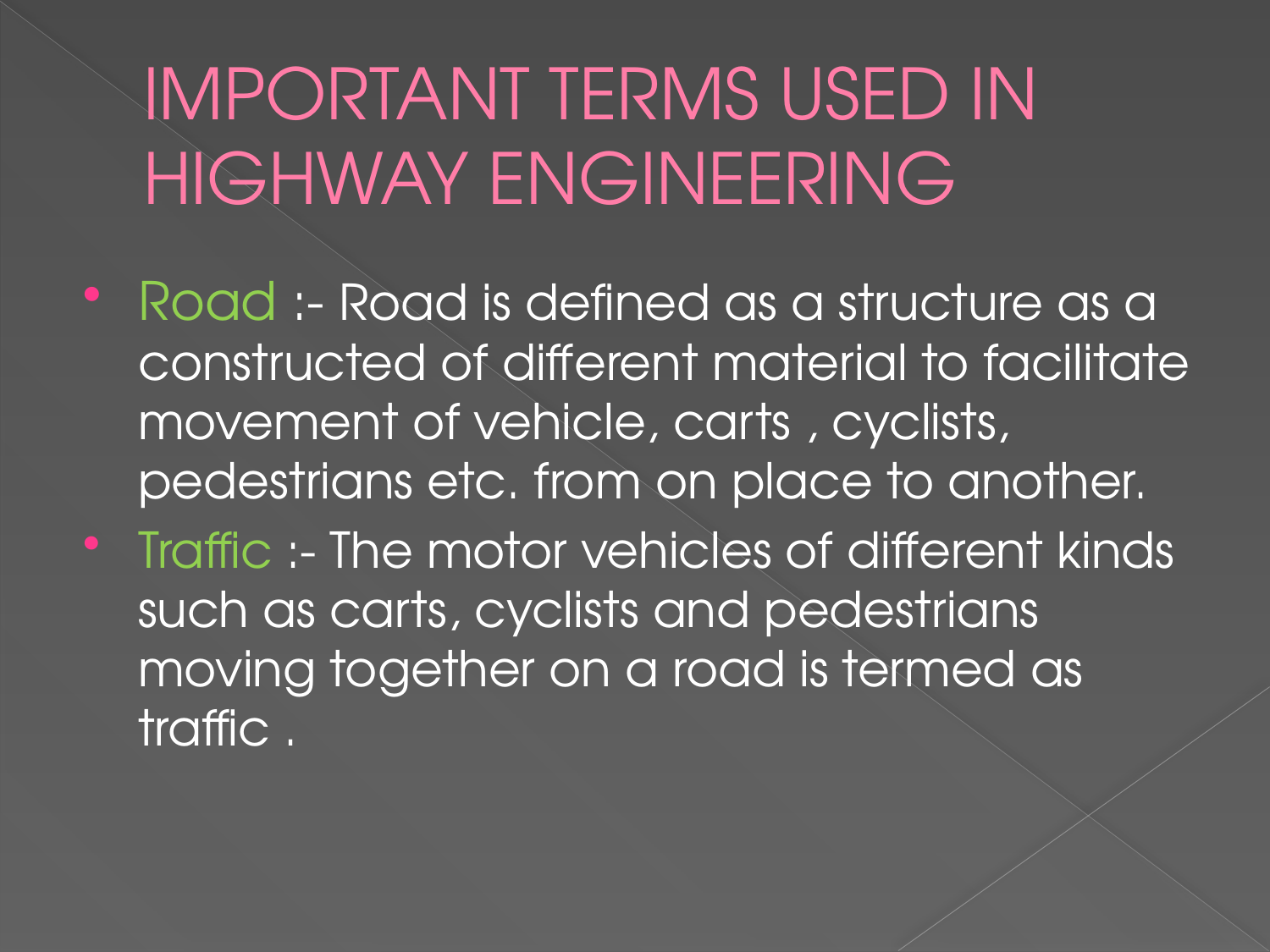

# IMPORTANT TERMS USED IN HIGHWAY ENGINEERING
Road :- Road is defined as a structure as a constructed of different material to facilitate movement of vehicle, carts , cyclists, pedestrians etc. from on place to another.
Traffic :- The motor vehicles of different kinds such as carts, cyclists and pedestrians moving together on a road is termed as traffic .